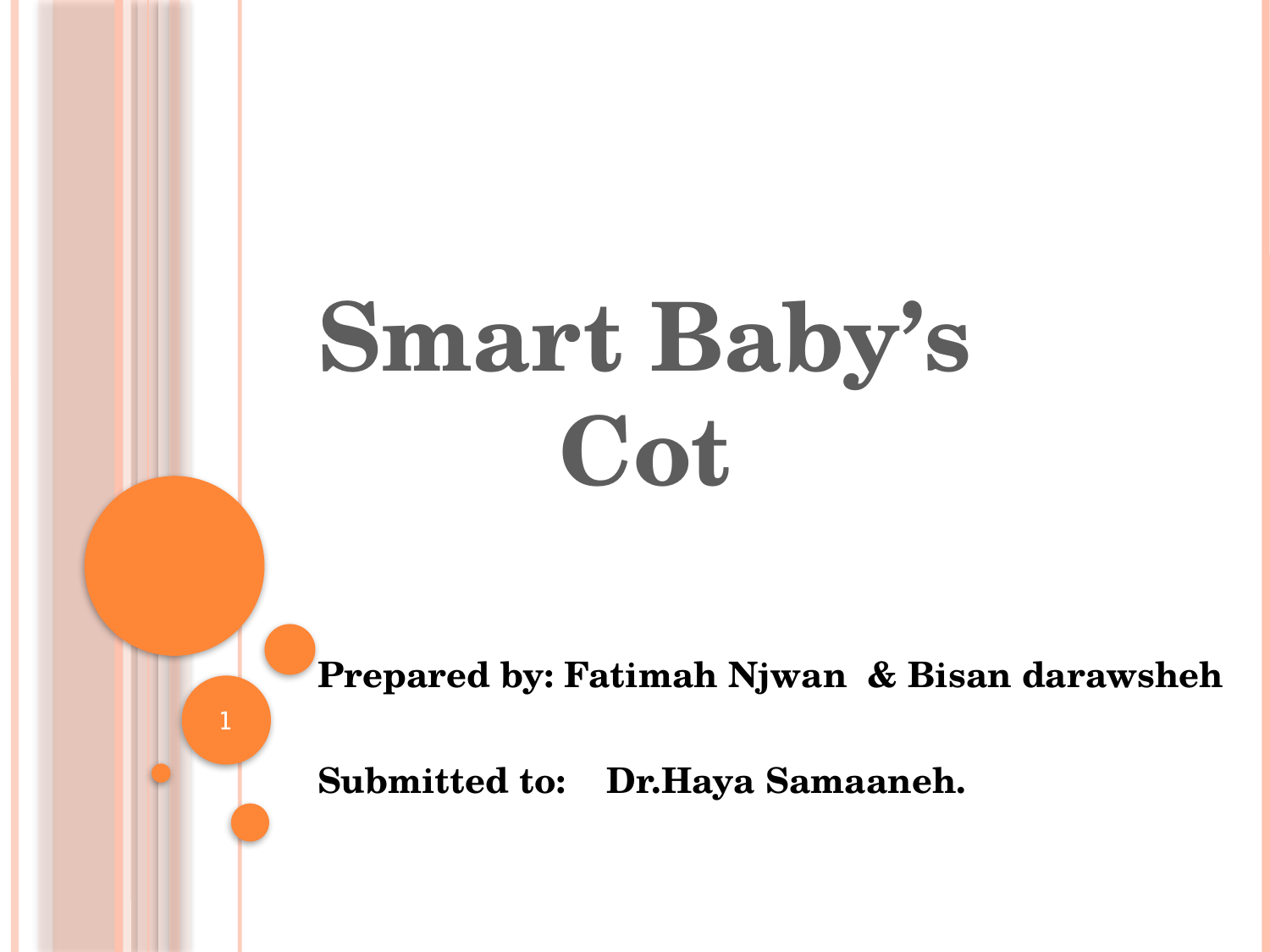

#
Smart Baby’s Cot
Prepared by: Fatimah Njwan  & Bisan darawsheh

Submitted to:    Dr.Haya Samaaneh.
1